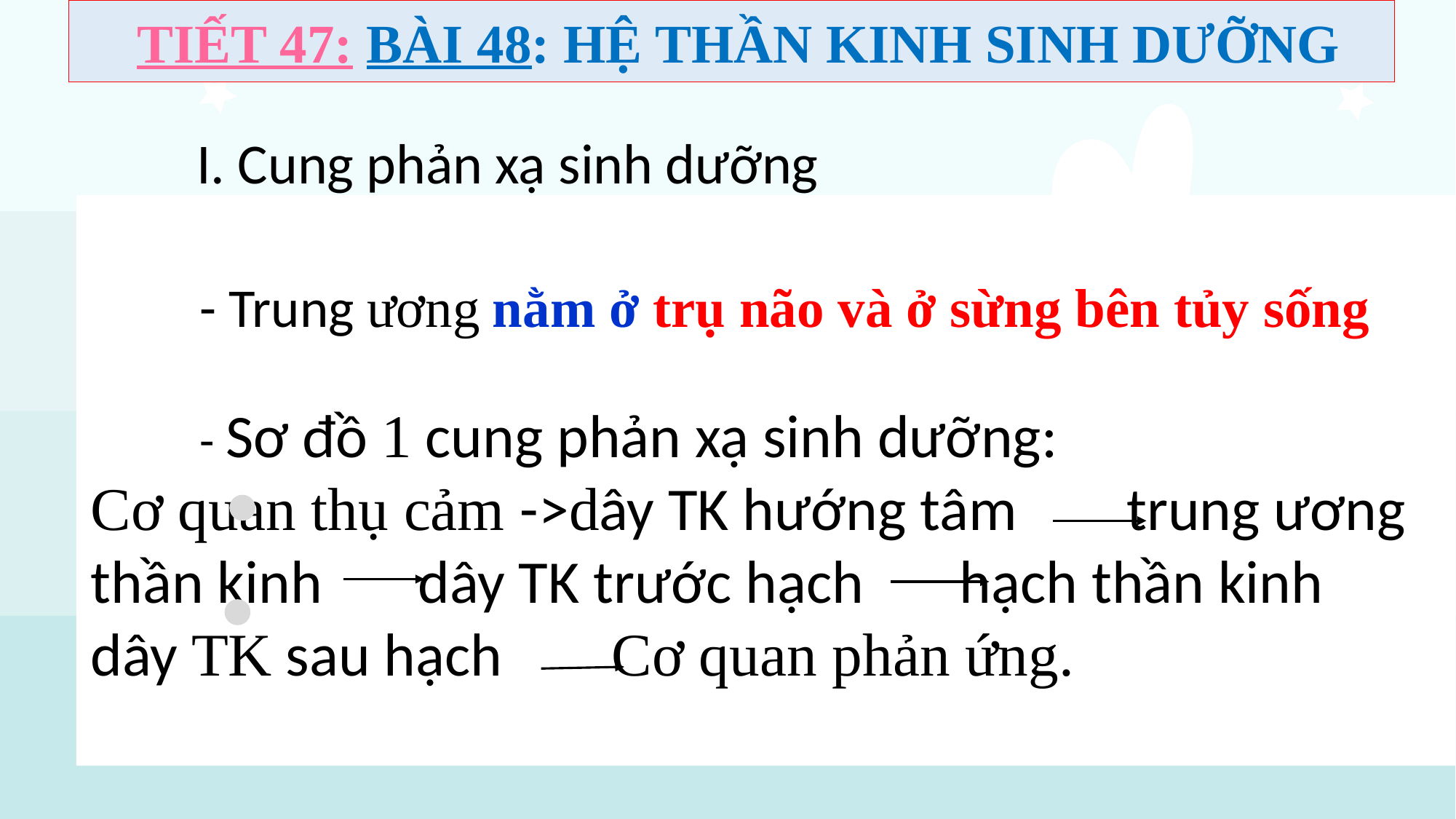

TIẾT 47: BÀI 48: HỆ THẦN KINH SINH DƯỠNG
I. Cung phản xạ sinh dưỡng
 	- Trung ương nằm ở trụ não và ở sừng bên tủy sống

	- Sơ đồ 1 cung phản xạ sinh dưỡng:
Cơ quan thụ cảm ->dây TK hướng tâm        trung ương thần kinh       dây TK trước hạch       hạch thần kinh       dây TK sau hạch        Cơ quan phản ứng.